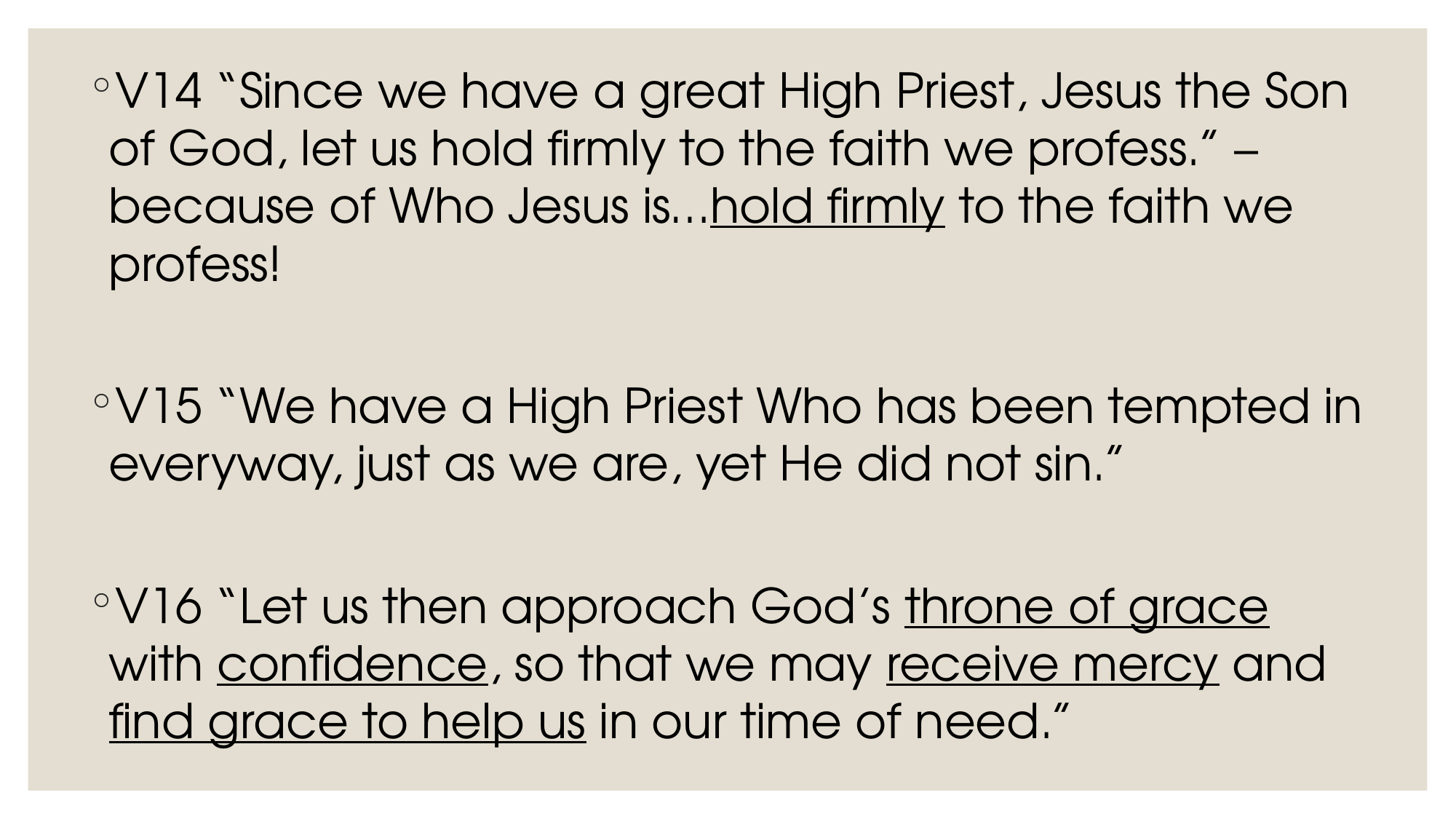

V14 “Since we have a great High Priest, Jesus the Son of God, let us hold firmly to the faith we profess.” – because of Who Jesus is…hold firmly to the faith we profess!

V15 “We have a High Priest Who has been tempted in everyway, just as we are, yet He did not sin.”

V16 “Let us then approach God’s throne of grace with confidence, so that we may receive mercy and find grace to help us in our time of need.”